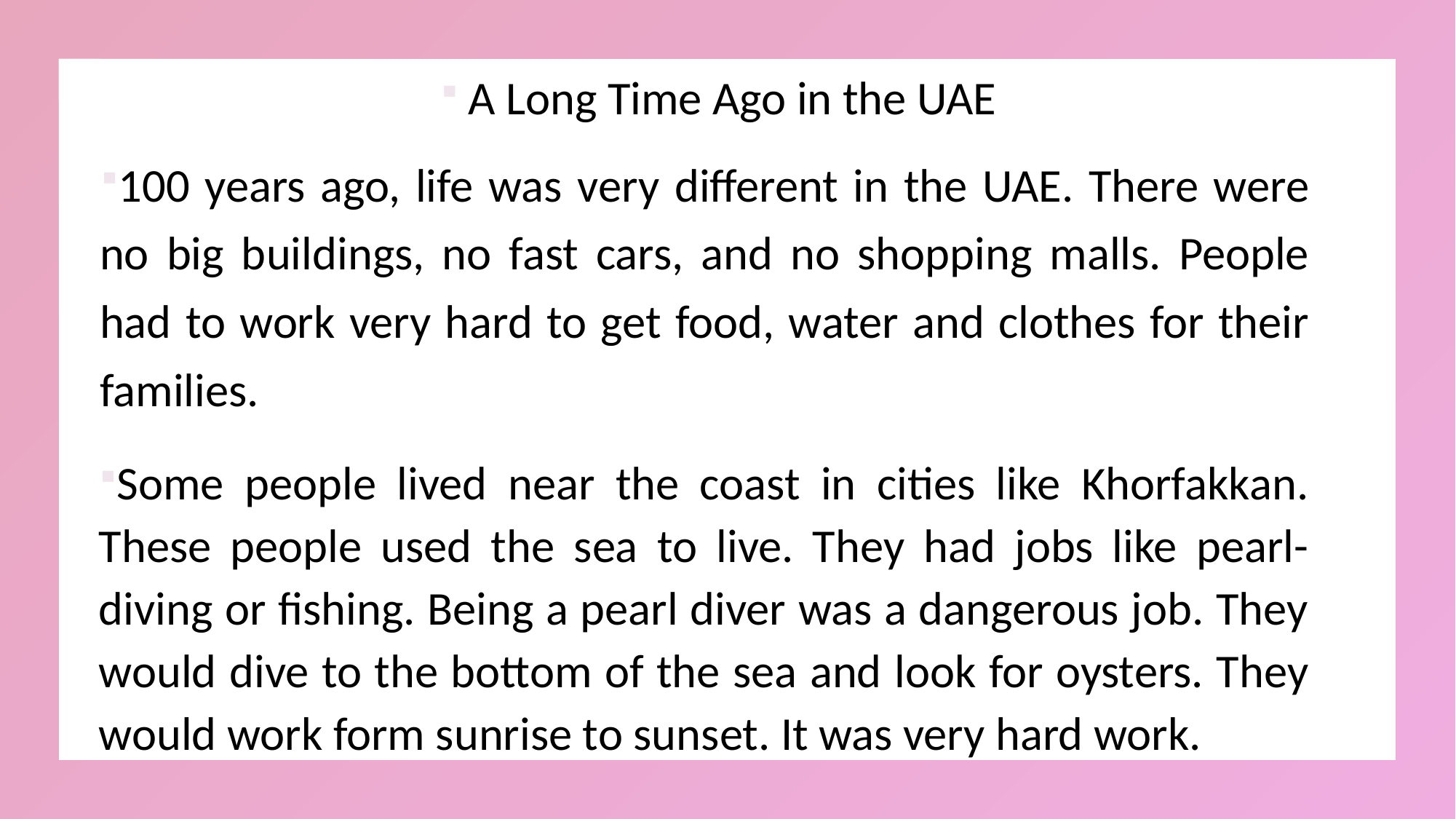

A Long Time Ago in the UAE
100 years ago, life was very different in the UAE. There were no big buildings, no fast cars, and no shopping malls. People had to work very hard to get food, water and clothes for their families.
Some people lived near the coast in cities like Khorfakkan. These people used the sea to live. They had jobs like pearl-diving or fishing. Being a pearl diver was a dangerous job. They would dive to the bottom of the sea and look for oysters. They would work form sunrise to sunset. It was very hard work.